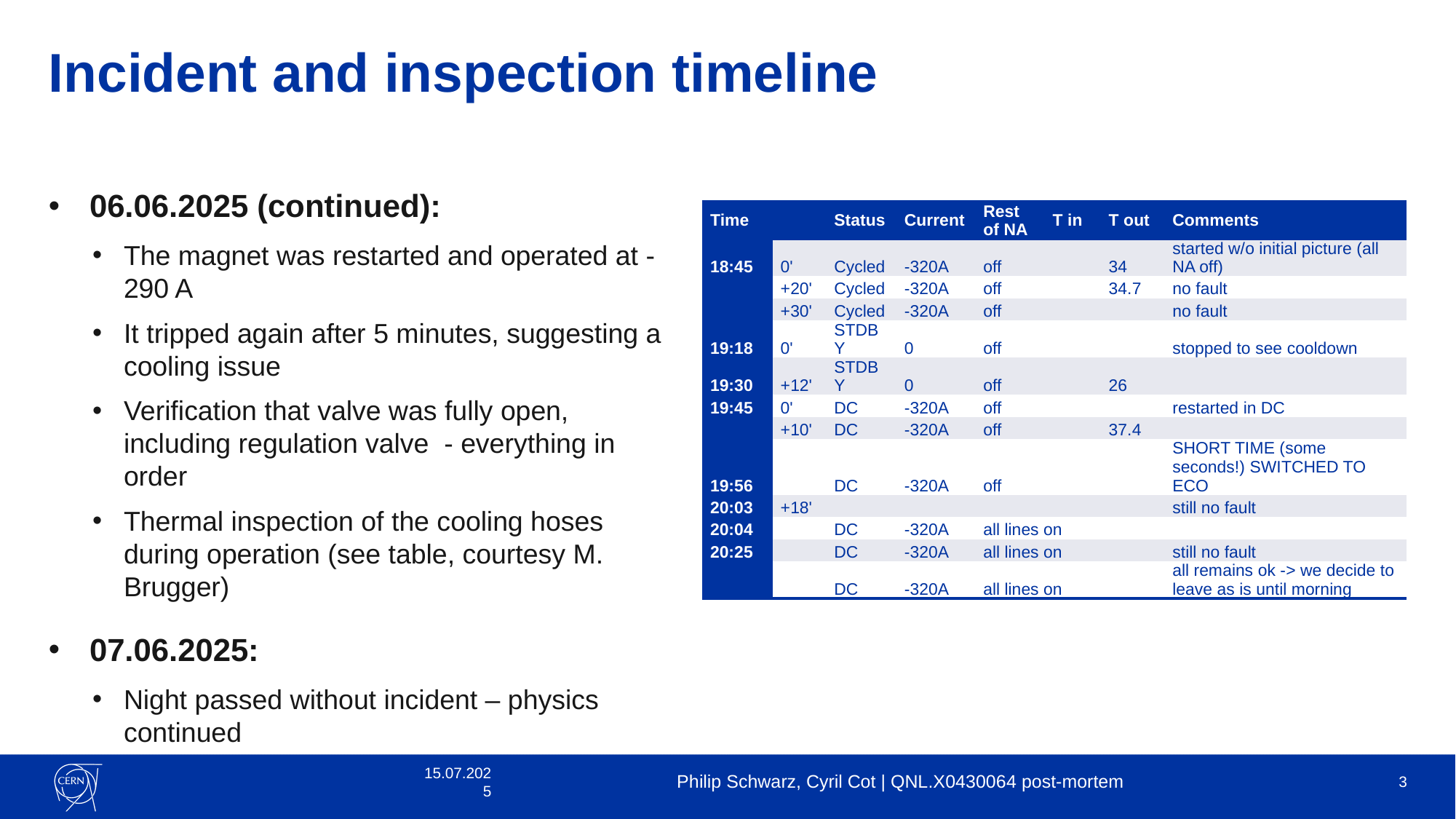

# Incident and inspection timeline
06.06.2025 (continued):
The magnet was restarted and operated at -290 A
It tripped again after 5 minutes, suggesting a cooling issue
Verification that valve was fully open, including regulation valve  - everything in order
Thermal inspection of the cooling hoses during operation (see table, courtesy M. Brugger)
07.06.2025:
Night passed without incident – physics continued

| Time |  | Status | Current | Rest of NA | T in | T out | Comments |
| --- | --- | --- | --- | --- | --- | --- | --- |
| 18:45 | 0' | Cycled | -320A | off |  | 34 | started w/o initial picture (all NA off) |
|  | +20' | Cycled | -320A | off |  | 34.7 | no fault |
|  | +30' | Cycled | -320A | off |  |  | no fault |
| 19:18 | 0' | STDBY | 0 | off |  |  | stopped to see cooldown |
| 19:30 | +12' | STDBY | 0 | off |  | 26 |  |
| 19:45 | 0' | DC | -320A | off |  |  | restarted in DC |
|  | +10' | DC | -320A | off |  | 37.4 |  |
| 19:56 |  | DC | -320A | off |  |  | SHORT TIME (some seconds!) SWITCHED TO ECO |
| 20:03 | +18' |  |  |  |  |  | still no fault |
| 20:04 |  | DC | -320A | all lines on |  |  |  |
| 20:25 |  | DC | -320A | all lines on |  |  | still no fault |
| 20:32 |  | DC | -320A | all lines on |  |  | all remains ok -> we decide to leave as is until morning |
Philip Schwarz, Cyril Cot | QNL.X0430064 post-mortem
3
15.07.2025